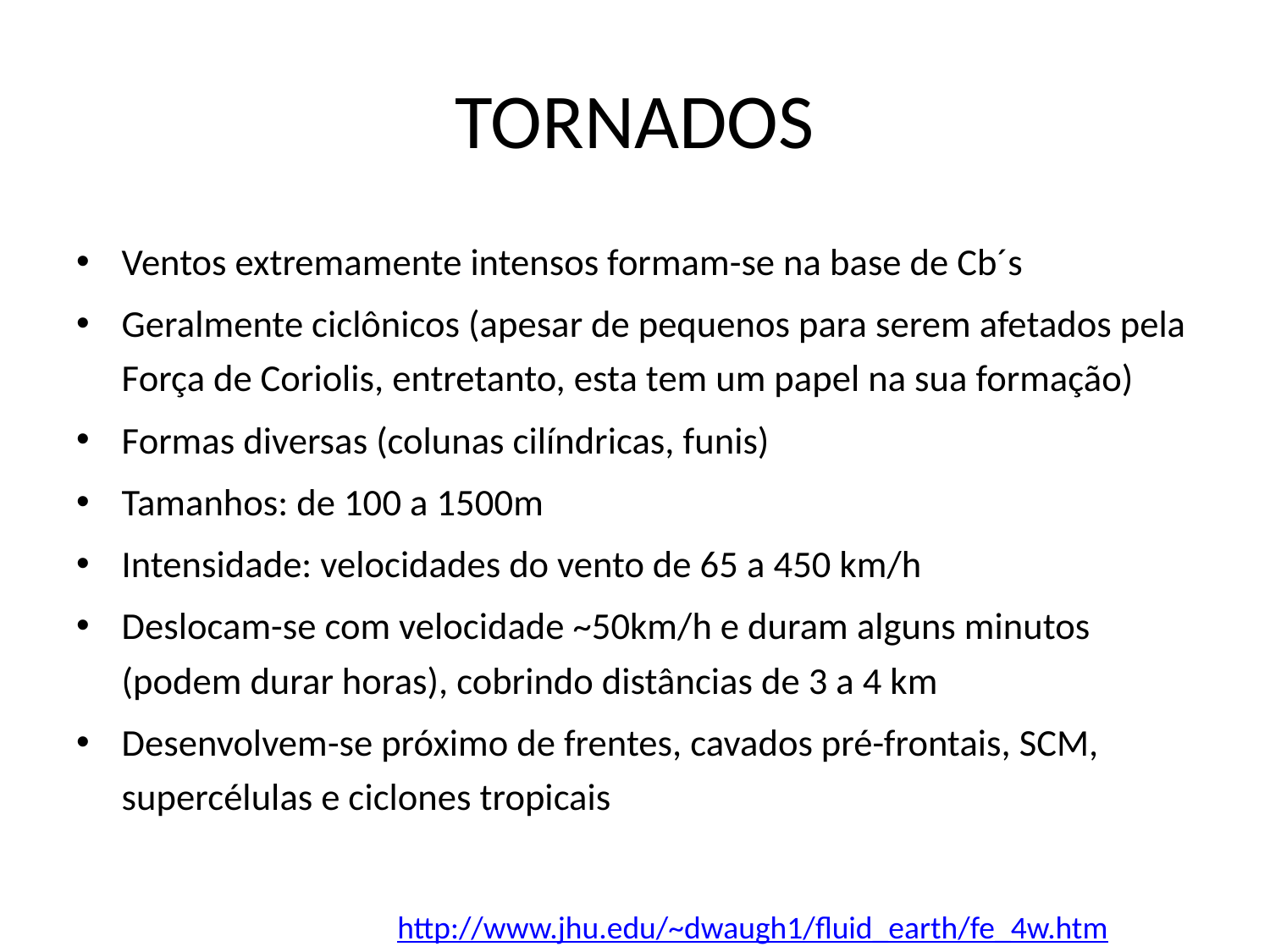

# TORNADOS
Ventos extremamente intensos formam-se na base de Cb´s
Geralmente ciclônicos (apesar de pequenos para serem afetados pela Força de Coriolis, entretanto, esta tem um papel na sua formação)
Formas diversas (colunas cilíndricas, funis)
Tamanhos: de 100 a 1500m
Intensidade: velocidades do vento de 65 a 450 km/h
Deslocam-se com velocidade ~50km/h e duram alguns minutos (podem durar horas), cobrindo distâncias de 3 a 4 km
Desenvolvem-se próximo de frentes, cavados pré-frontais, SCM, supercélulas e ciclones tropicais

http://www.jhu.edu/~dwaugh1/fluid_earth/fe_4w.htm